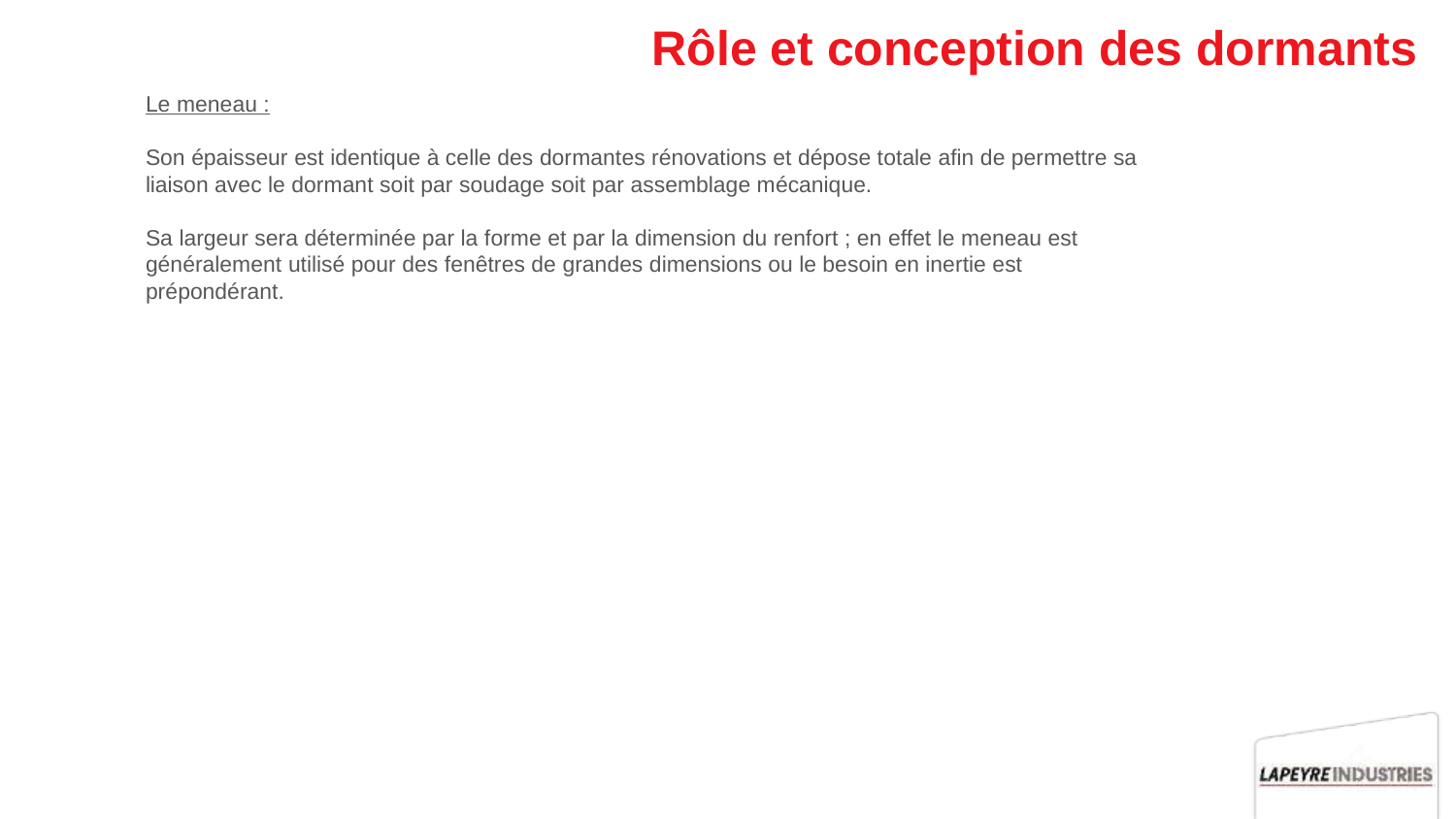

# Rôle et conception des dormants
Le meneau :

Son épaisseur est identique à celle des dormantes rénovations et dépose totale afin de permettre sa liaison avec le dormant soit par soudage soit par assemblage mécanique.

Sa largeur sera déterminée par la forme et par la dimension du renfort ; en effet le meneau est généralement utilisé pour des fenêtres de grandes dimensions ou le besoin en inertie est prépondérant.